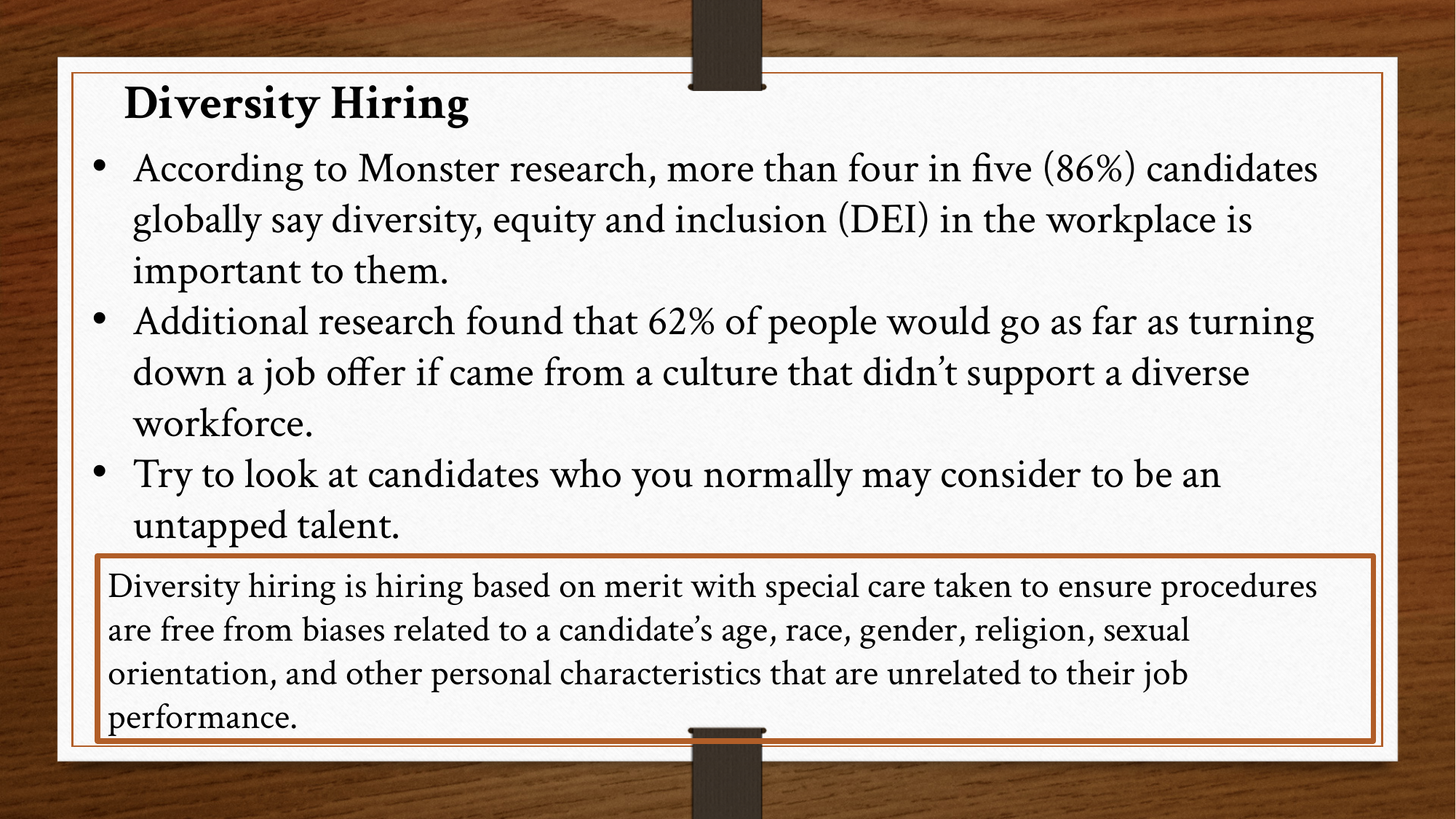

Diversity Hiring
According to Monster research, more than four in five (86%) candidates globally say diversity, equity and inclusion (DEI) in the workplace is important to them.
Additional research found that 62% of people would go as far as turning down a job offer if came from a culture that didn’t support a diverse workforce.
Try to look at candidates who you normally may consider to be an untapped talent.

Diversity hiring is hiring based on merit with special care taken to ensure procedures are free from biases related to a candidate’s age, race, gender, religion, sexual orientation, and other personal characteristics that are unrelated to their job performance.